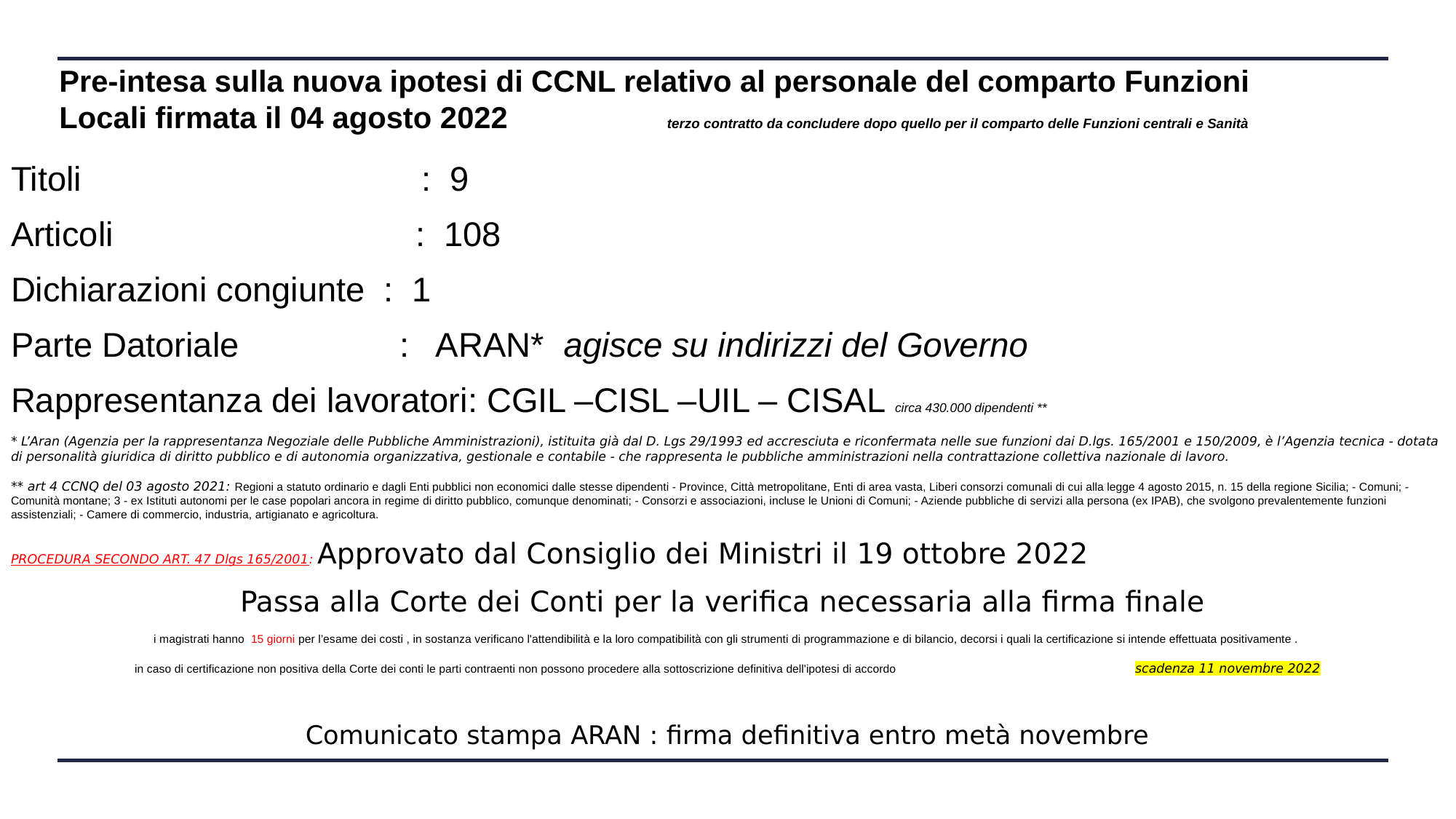

# Pre-intesa sulla nuova ipotesi di CCNL relativo al personale del comparto Funzioni Locali firmata il 04 agosto 2022                   terzo contratto da concludere dopo quello per il comparto delle Funzioni centrali e Sanità
Titoli                                    :  9
Articoli                                :  108
Dichiarazioni congiunte  :  1
Parte Datoriale                 :   ARAN*  agisce su indirizzi del Governo
Rappresentanza dei lavoratori: CGIL –CISL –UIL – CISAL circa 430.000 dipendenti **
* L’Aran (Agenzia per la rappresentanza Negoziale delle Pubbliche Amministrazioni), istituita già dal D. Lgs 29/1993 ed accresciuta e riconfermata nelle sue funzioni dai D.lgs. 165/2001 e 150/2009, è l’Agenzia tecnica - dotata di personalità giuridica di diritto pubblico e di autonomia organizzativa, gestionale e contabile - che rappresenta le pubbliche amministrazioni nella contrattazione collettiva nazionale di lavoro.
** art 4 CCNQ del 03 agosto 2021: Regioni a statuto ordinario e dagli Enti pubblici non economici dalle stesse dipendenti - Province, Città metropolitane, Enti di area vasta, Liberi consorzi comunali di cui alla legge 4 agosto 2015, n. 15 della regione Sicilia; - Comuni; - Comunità montane; 3 - ex Istituti autonomi per le case popolari ancora in regime di diritto pubblico, comunque denominati; - Consorzi e associazioni, incluse le Unioni di Comuni; - Aziende pubbliche di servizi alla persona (ex IPAB), che svolgono prevalentemente funzioni assistenziali; - Camere di commercio, industria, artigianato e agricoltura.
PROCEDURA SECONDO ART. 47 Dlgs 165/2001: Approvato dal Consiglio dei Ministri il 19 ottobre 2022
Passa alla Corte dei Conti per la verifica necessaria alla firma finale
i magistrati hanno  15 giorni per l’esame dei costi , in sostanza verificano l'attendibilità e la loro compatibilità con gli strumenti di programmazione e di bilancio, decorsi i quali la certificazione si intende effettuata positivamente .
in caso di certificazione non positiva della Corte dei conti le parti contraenti non possono procedere alla sottoscrizione definitiva dell'ipotesi di accordo                                                                         scadenza 11 novembre 2022

Comunicato stampa ARAN : firma definitiva entro metà novembre